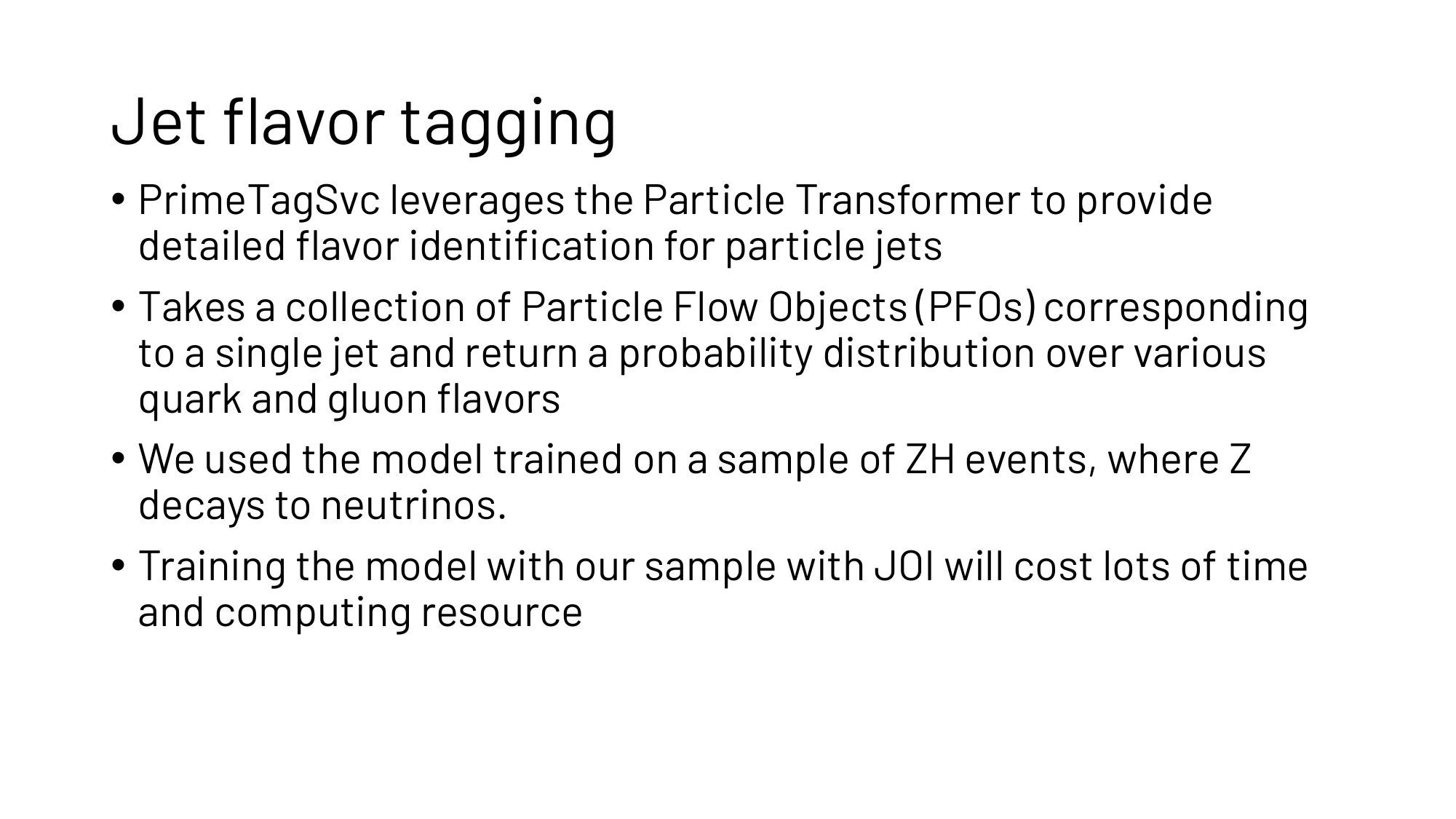

# Jet flavor tagging
PrimeTagSvc leverages the Particle Transformer to provide detailed flavor identification for particle jets
Takes a collection of Particle Flow Objects (PFOs) corresponding to a single jet and return a probability distribution over various quark and gluon flavors
We used the model trained on a sample of ZH events, where Z decays to neutrinos.
Training the model with our sample with JOI will cost lots of time and computing resource